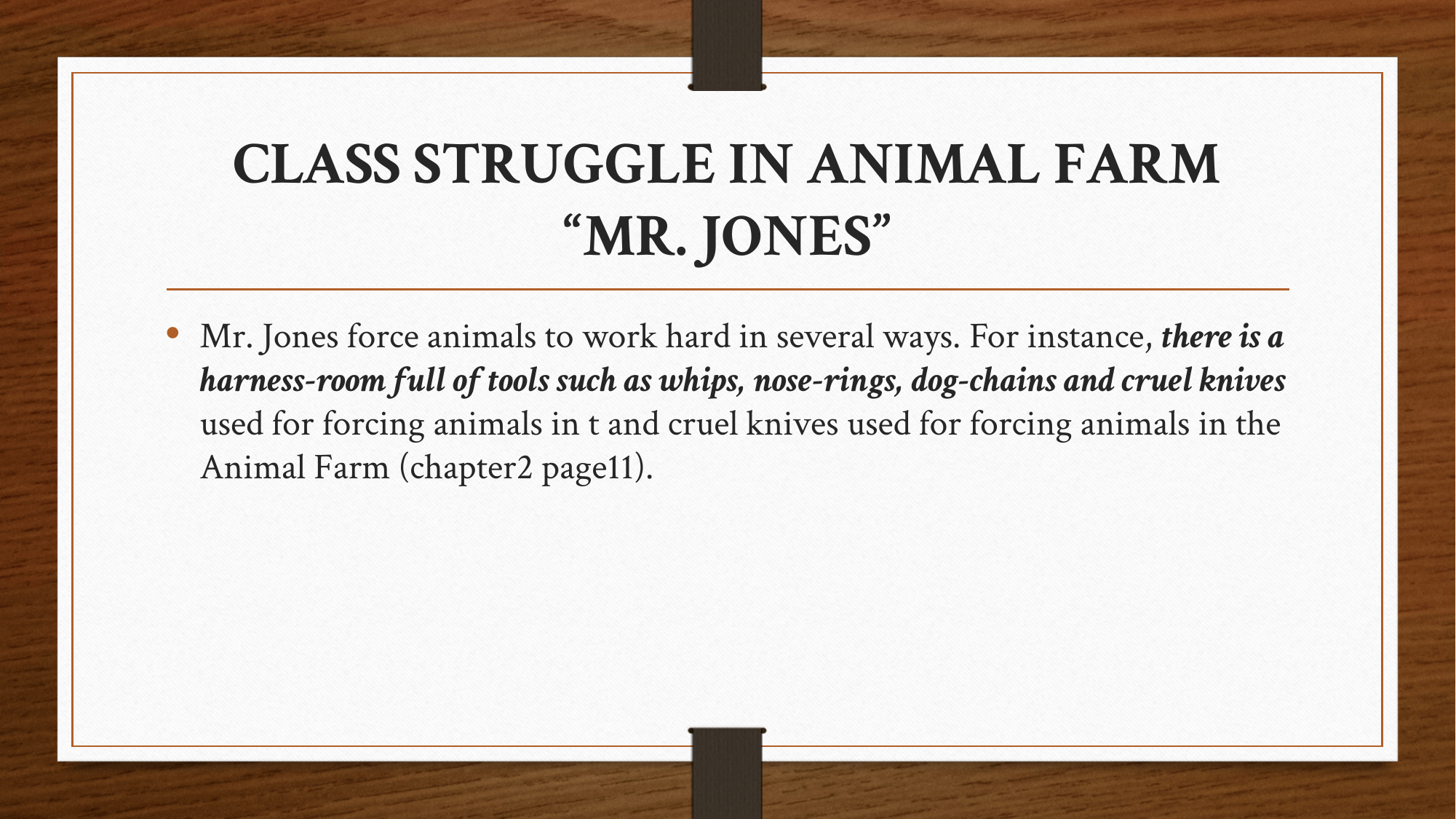

# CLASS STRUGGLE IN ANIMAL FARM “MR. JONES”
Mr. Jones force animals to work hard in several ways. For instance, there is a harness-room full of tools such as whips, nose-rings, dog-chains and cruel knives used for forcing animals in t and cruel knives used for forcing animals in the Animal Farm (chapter2 page11).